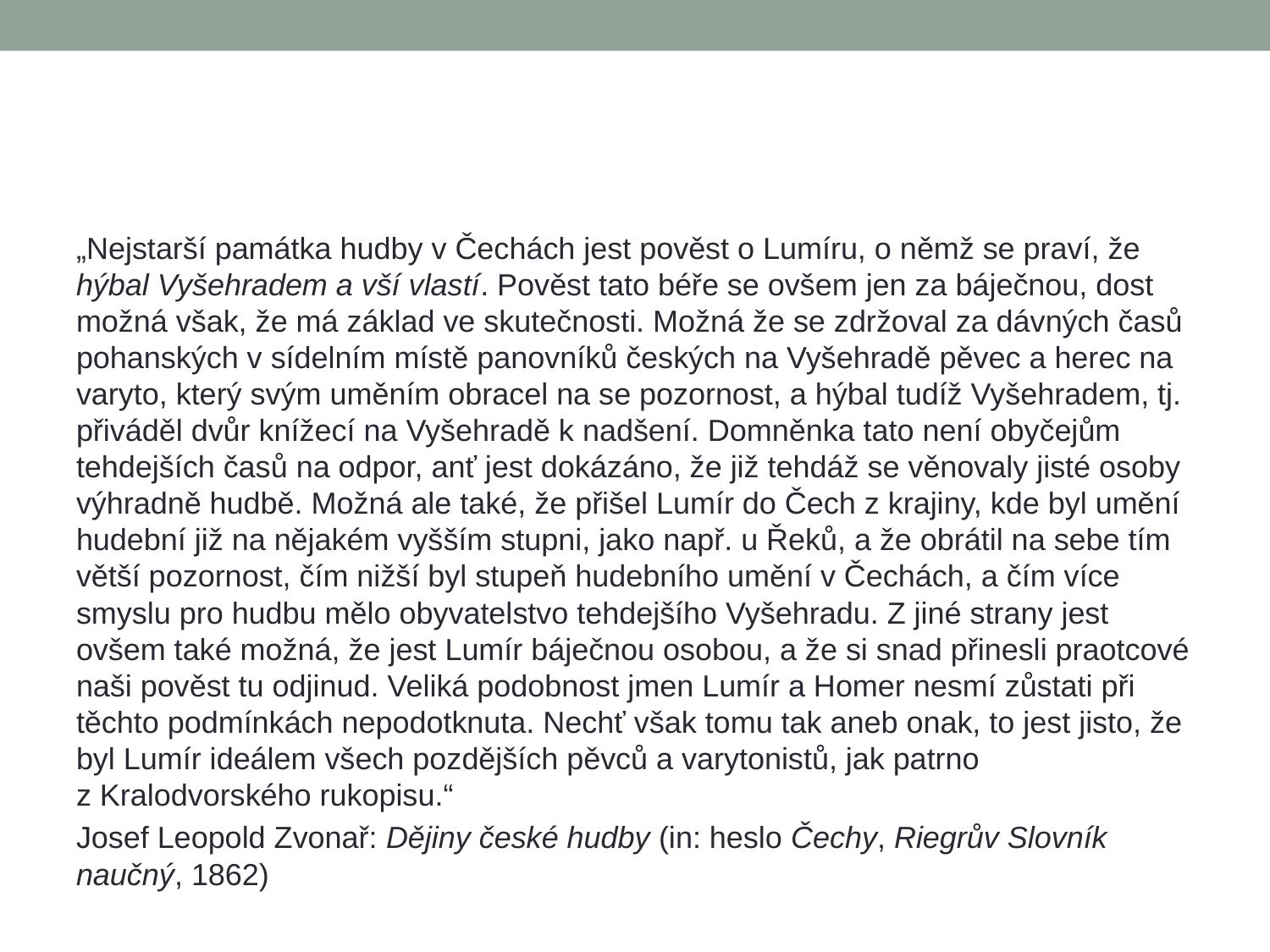

#
„Nejstarší památka hudby v Čechách jest pověst o Lumíru, o němž se praví, že hýbal Vyšehradem a vší vlastí. Pověst tato béře se ovšem jen za báječnou, dost možná však, že má základ ve skutečnosti. Možná že se zdržoval za dávných časů pohanských v sídelním místě panovníků českých na Vyšehradě pěvec a herec na varyto, který svým uměním obracel na se pozornost, a hýbal tudíž Vyšehradem, tj. přiváděl dvůr knížecí na Vyšehradě k nadšení. Domněnka tato není obyčejům tehdejších časů na odpor, anť jest dokázáno, že již tehdáž se věnovaly jisté osoby výhradně hudbě. Možná ale také, že přišel Lumír do Čech z krajiny, kde byl umění hudební již na nějakém vyšším stupni, jako např. u Řeků, a že obrátil na sebe tím větší pozornost, čím nižší byl stupeň hudebního umění v Čechách, a čím více smyslu pro hudbu mělo obyvatelstvo tehdejšího Vyšehradu. Z jiné strany jest ovšem také možná, že jest Lumír báječnou osobou, a že si snad přinesli praotcové naši pověst tu odjinud. Veliká podobnost jmen Lumír a Homer nesmí zůstati při těchto podmínkách nepodotknuta. Nechť však tomu tak aneb onak, to jest jisto, že byl Lumír ideálem všech pozdějších pěvců a varytonistů, jak patrno z Kralodvorského rukopisu.“
Josef Leopold Zvonař: Dějiny české hudby (in: heslo Čechy, Riegrův Slovník naučný, 1862)